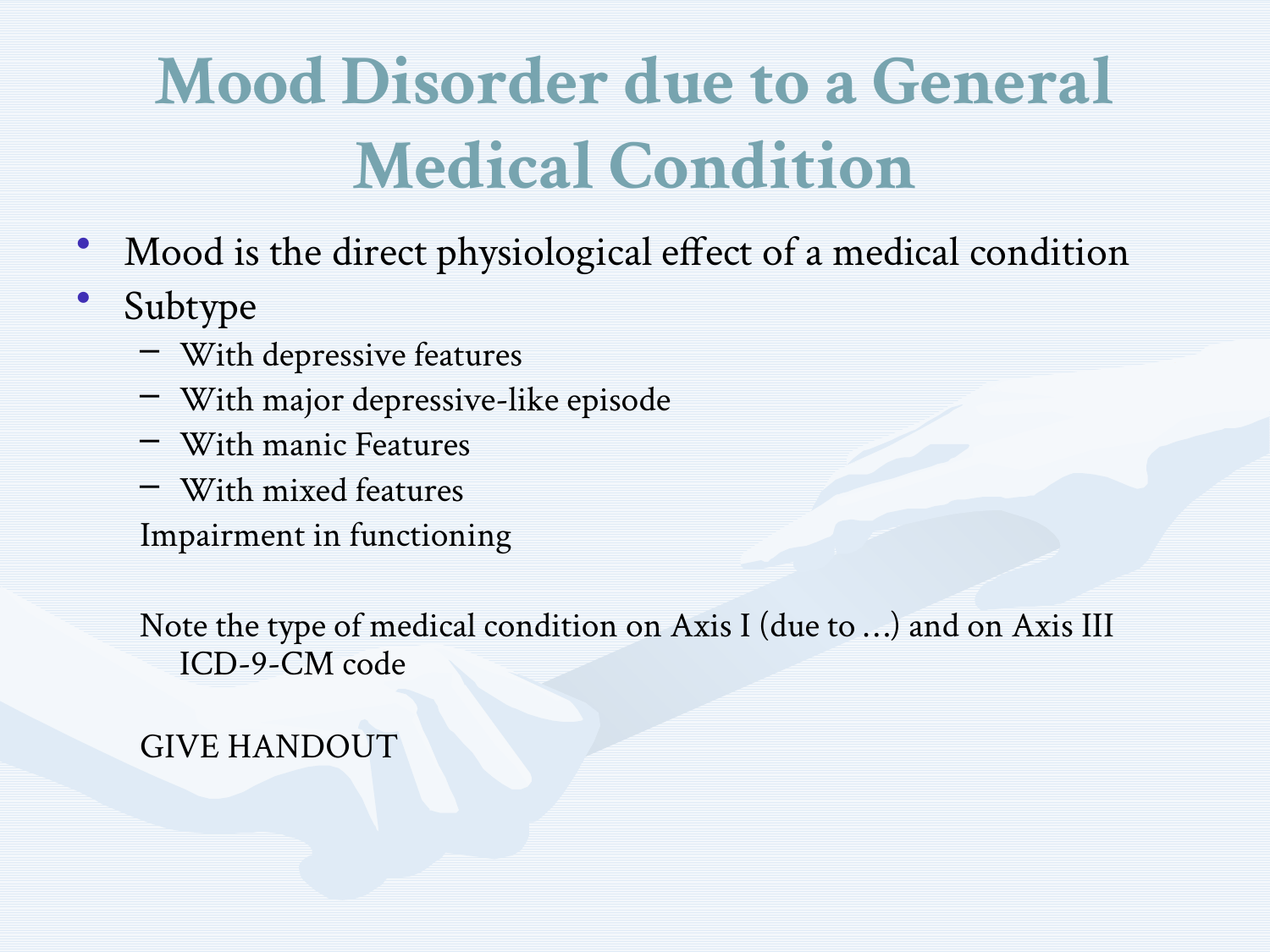

# Mood Disorder due to a General Medical Condition
Mood is the direct physiological effect of a medical condition
Subtype
With depressive features
With major depressive-like episode
With manic Features
With mixed features
Impairment in functioning

Note the type of medical condition on Axis I (due to …) and on Axis III ICD-9-CM code
GIVE HANDOUT